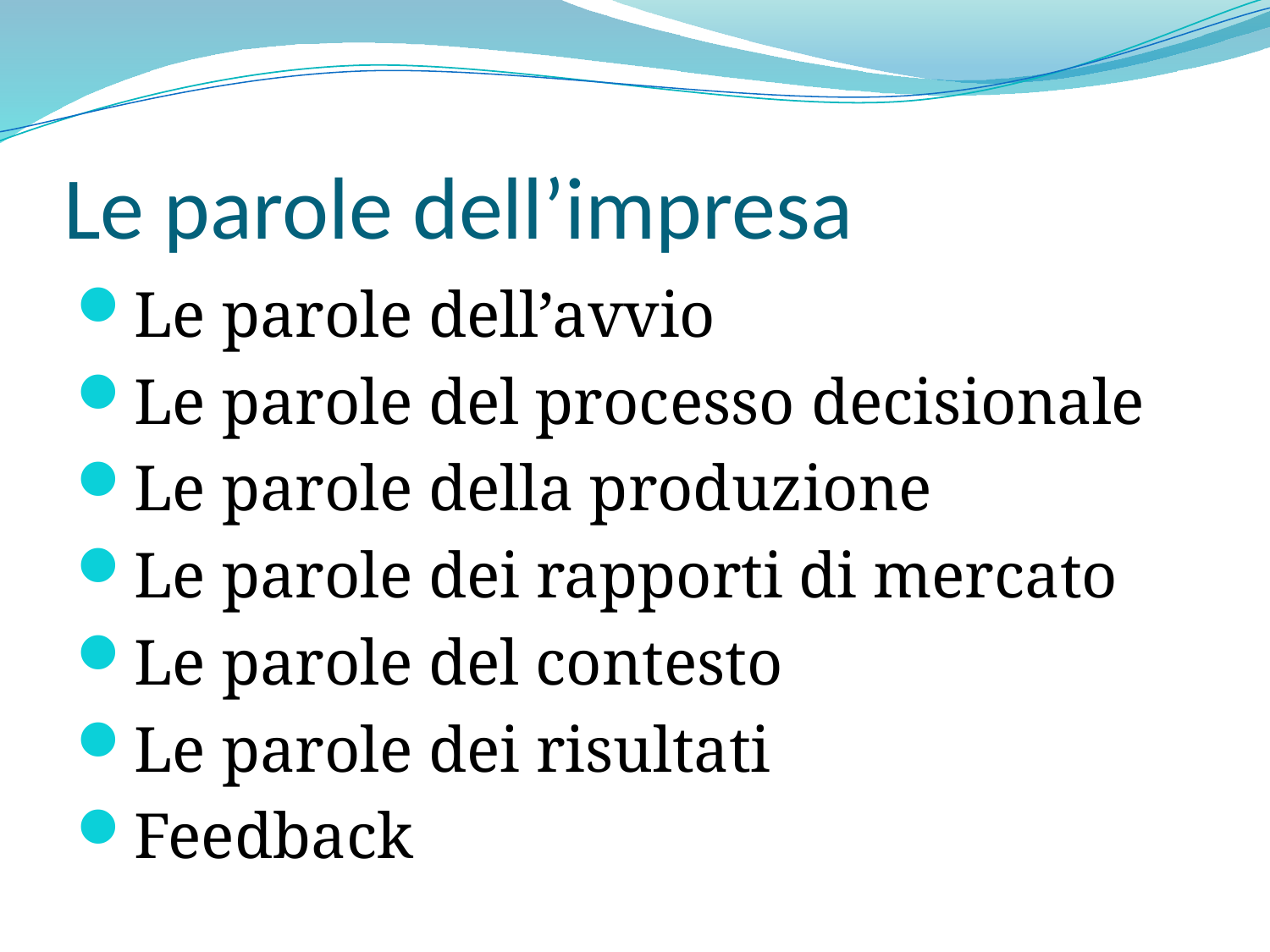

# Le parole dell’impresa
Le parole dell’avvio
Le parole del processo decisionale
Le parole della produzione
Le parole dei rapporti di mercato
Le parole del contesto
Le parole dei risultati
Feedback